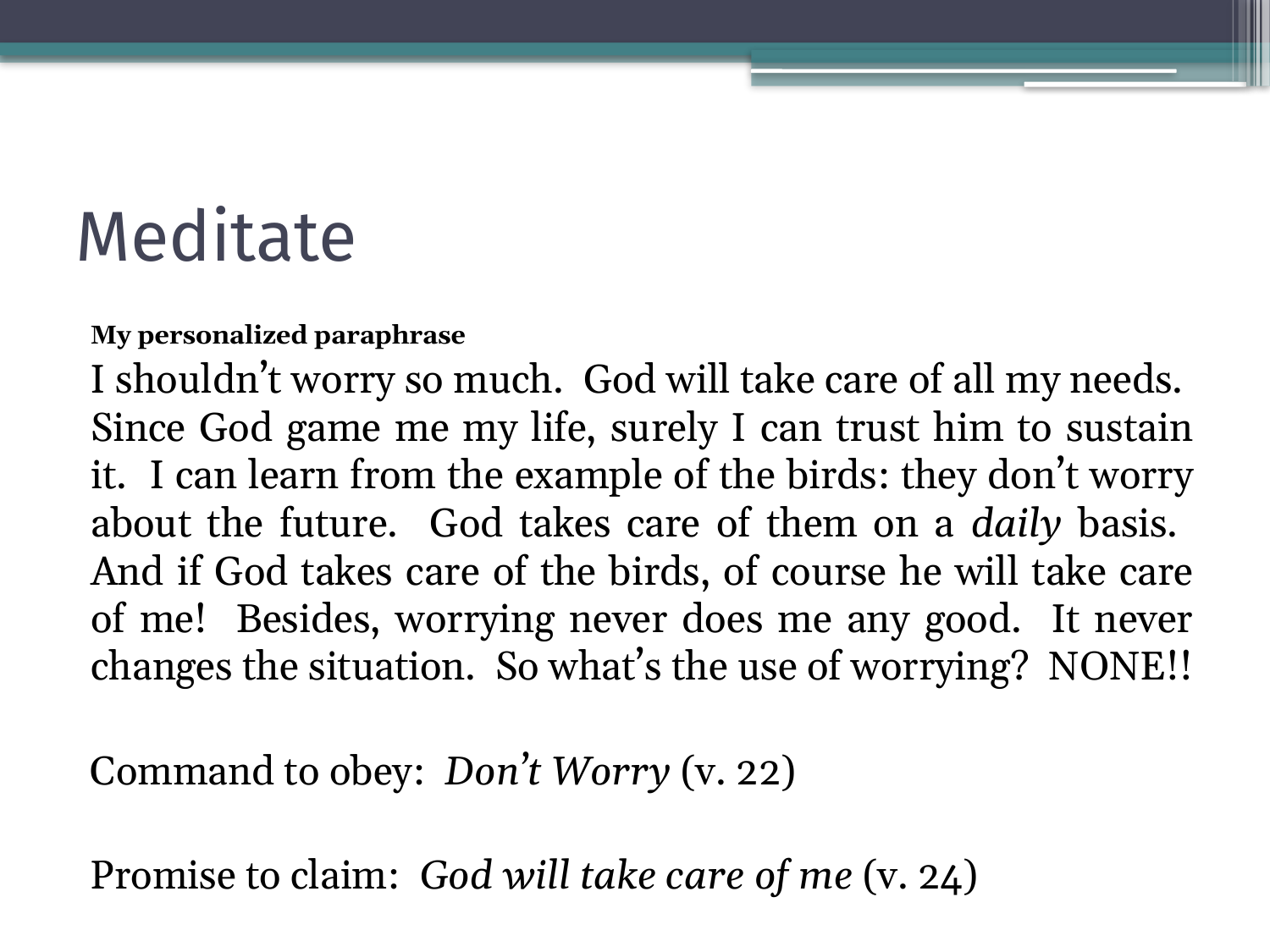

# Meditate
My personalized paraphrase
I shouldn’t worry so much.  God will take care of all my needs.  Since God game me my life, surely I can trust him to sustain it.  I can learn from the example of the birds: they don’t worry about the future.  God takes care of them on a daily basis.  And if God takes care of the birds, of course he will take care of me!  Besides, worrying never does me any good.  It never changes the situation.  So what’s the use of worrying?  NONE!!

Command to obey:  Don’t Worry (v. 22)

Promise to claim:  God will take care of me (v. 24)